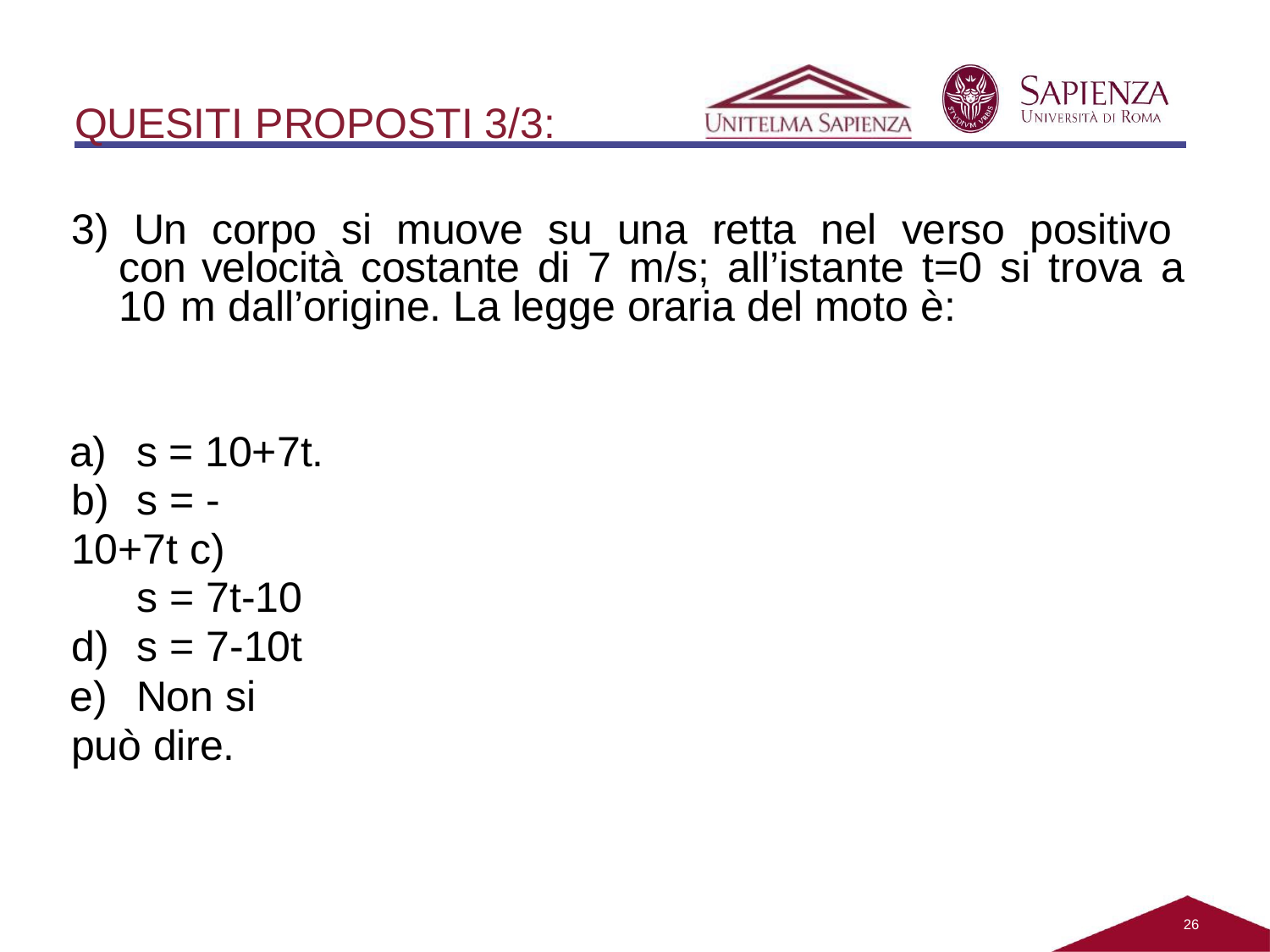

QUESITI PROPOSTI 3/3:

3)  Un  corpo  si  muove  su  una  retta  nel  verso  positivo  con velocità costante di 7 m/s; all’istante t=0 si trova a 10 m dall’origine. La legge oraria del moto è:

a)	s = 10+7t. b)	s = -10+7t c)	s = 7t-10 d)	s = 7-10t
e)	Non si può dire.
26